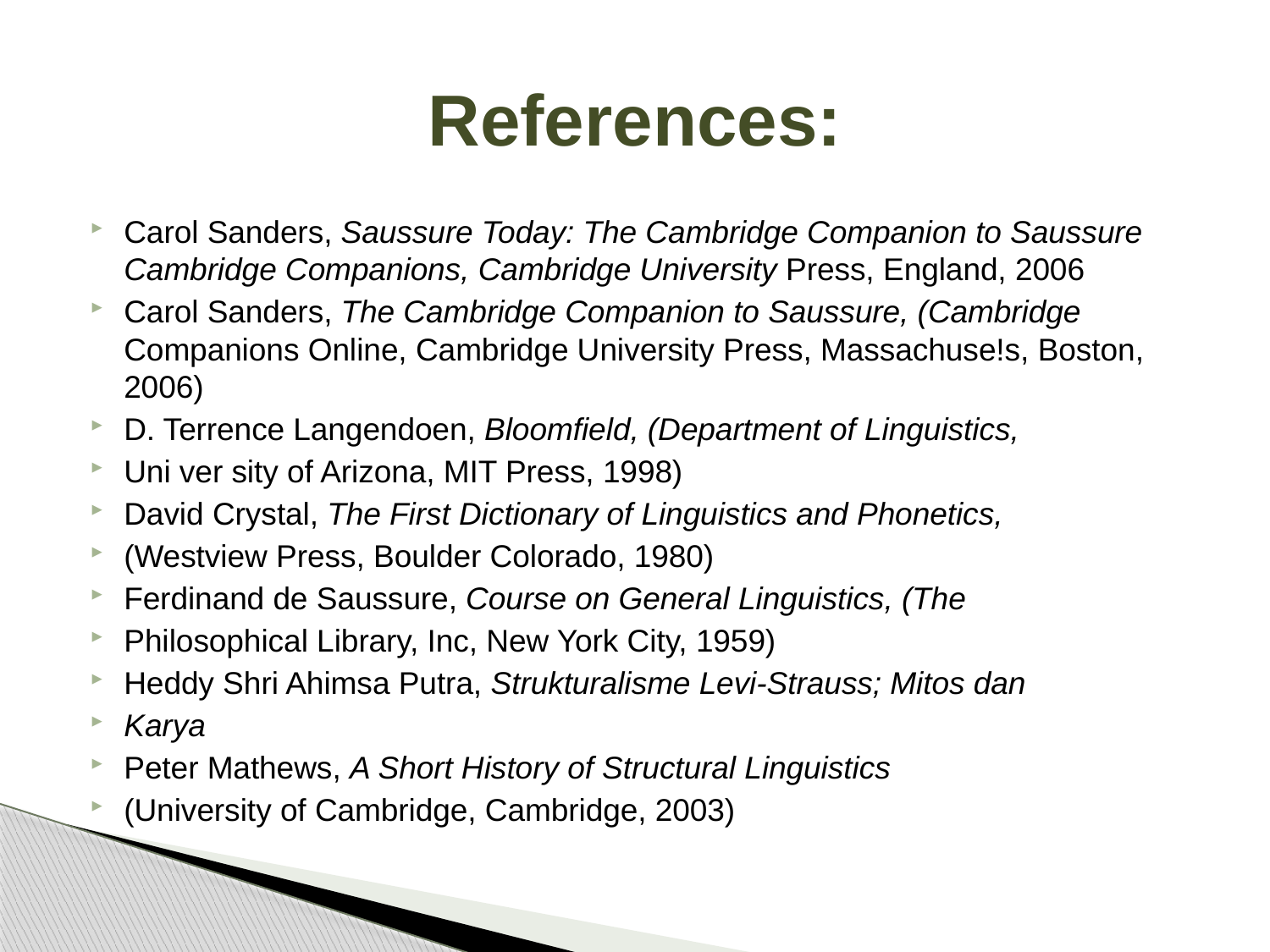

# References:
Carol Sanders, Saussure Today: The Cambridge Companion to Saussure Cambridge Companions, Cambridge University Press, England, 2006
Carol Sanders, The Cambridge Companion to Saussure, (Cambridge Companions Online, Cambridge University Press, Massachuse!s, Boston, 2006)
D. Terrence Langendoen, Bloomfield, (Department of Linguistics,
Uni ver sity of Arizona, MIT Press, 1998)
David Crystal, The First Dictionary of Linguistics and Phonetics,
(Westview Press, Boulder Colorado, 1980)
Ferdinand de Saussure, Course on General Linguistics, (The
Philosophical Library, Inc, New York City, 1959)
Heddy Shri Ahimsa Putra, Strukturalisme Levi-Strauss; Mitos dan
Karya
Peter Mathews, A Short History of Structural Linguistics
(University of Cambridge, Cambridge, 2003)